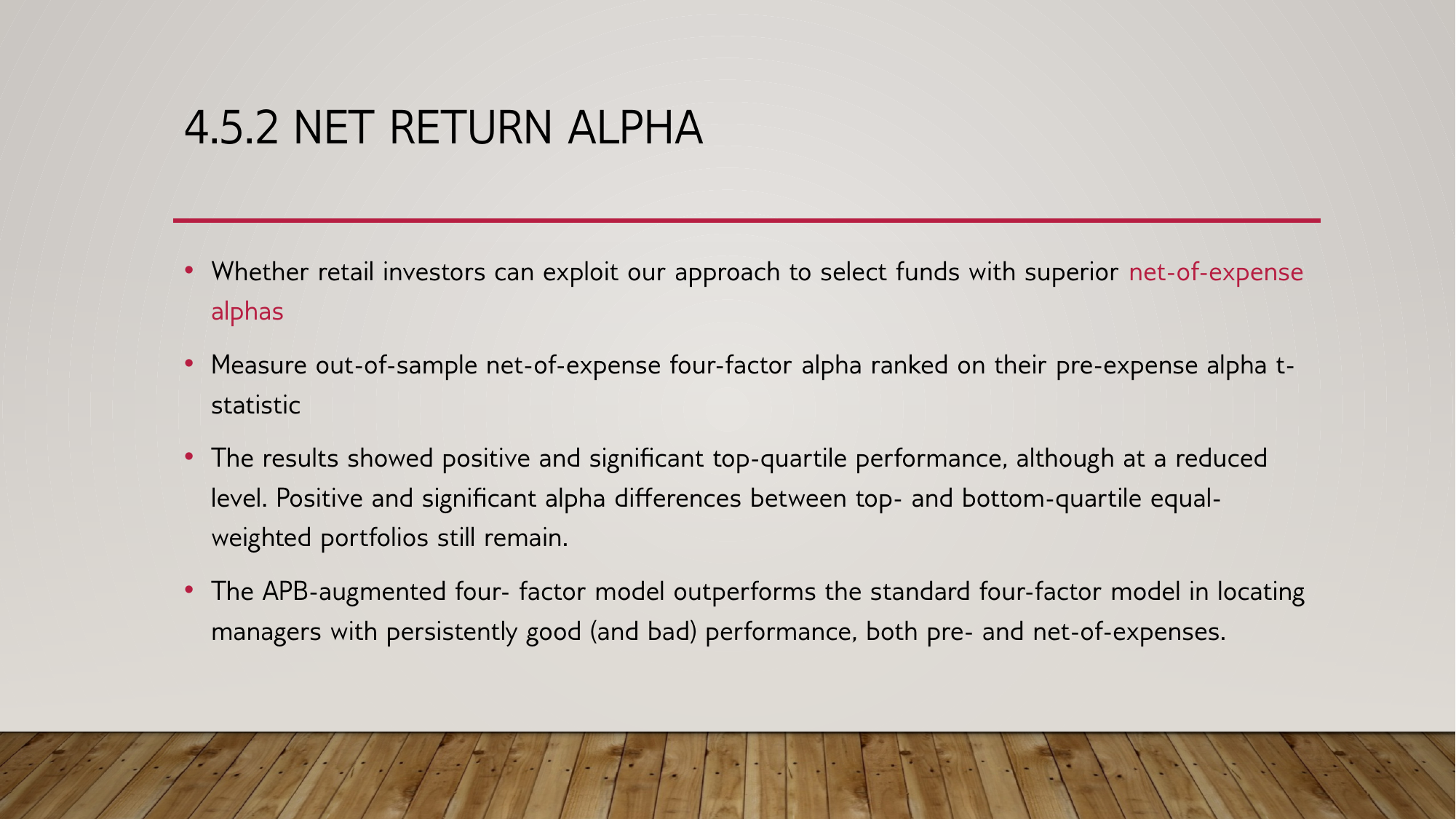

# 4.5.2 net return alpha
Whether retail investors can exploit our approach to select funds with superior net-of-expense alphas
Measure out-of-sample net-of-expense four-factor alpha ranked on their pre-expense alpha t-statistic
The results showed positive and significant top-quartile performance, although at a reduced level. Positive and significant alpha differences between top- and bottom-quartile equal-weighted portfolios still remain.
The APB-augmented four- factor model outperforms the standard four-factor model in locating managers with persistently good (and bad) performance, both pre- and net-of-expenses.